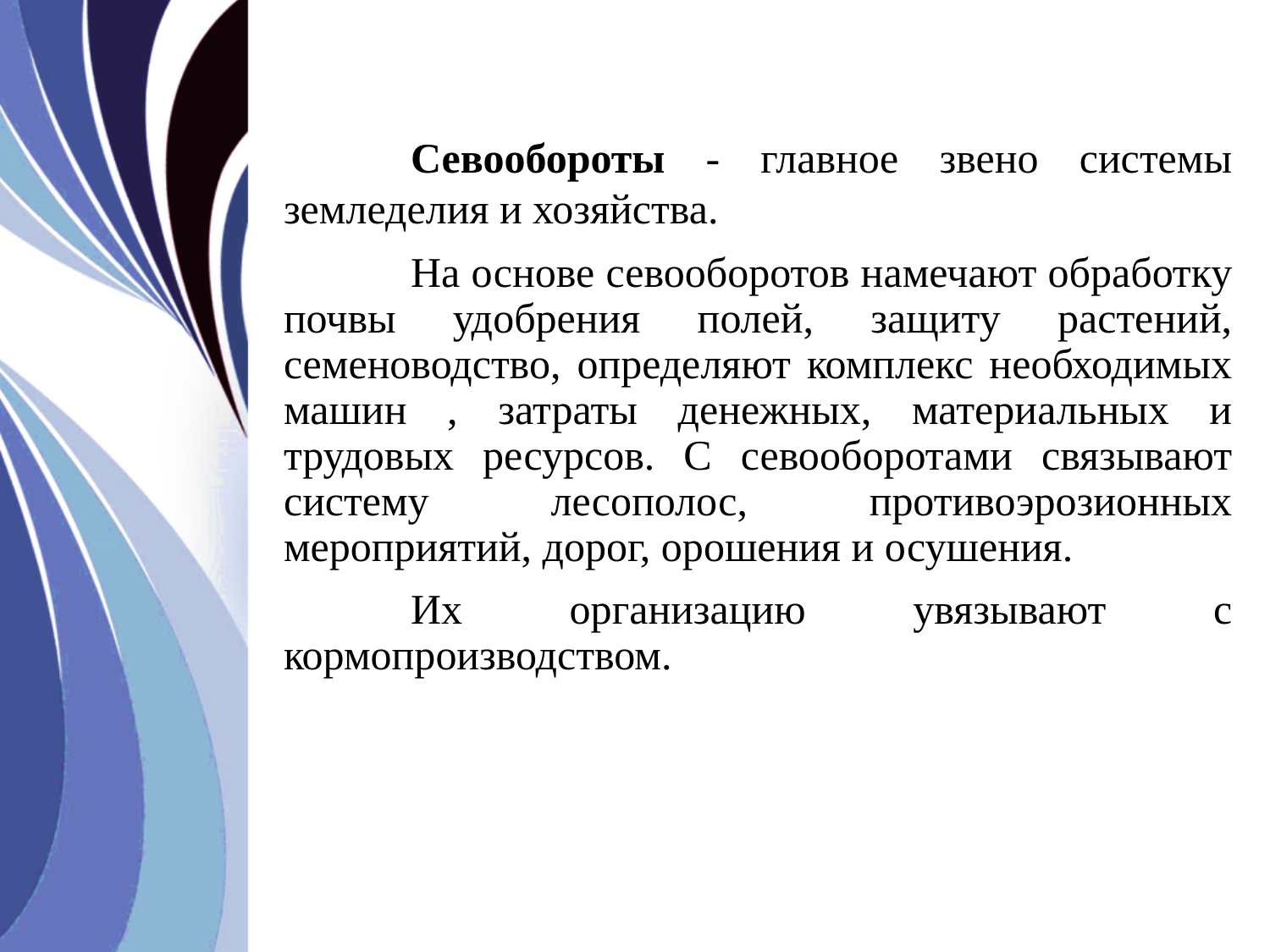

Севообороты - главное звено системы земледелия и хозяйства.
	На основе севооборотов намечают обработку почвы удобрения полей, защиту растений, семеноводство, определяют комплекс необходимых машин , затраты денежных, материальных и трудовых ресурсов. С севооборотами связывают систему лесополос, противоэрозионных мероприятий, дорог, орошения и осушения.
	Их организацию увязывают с кормопроизводством.